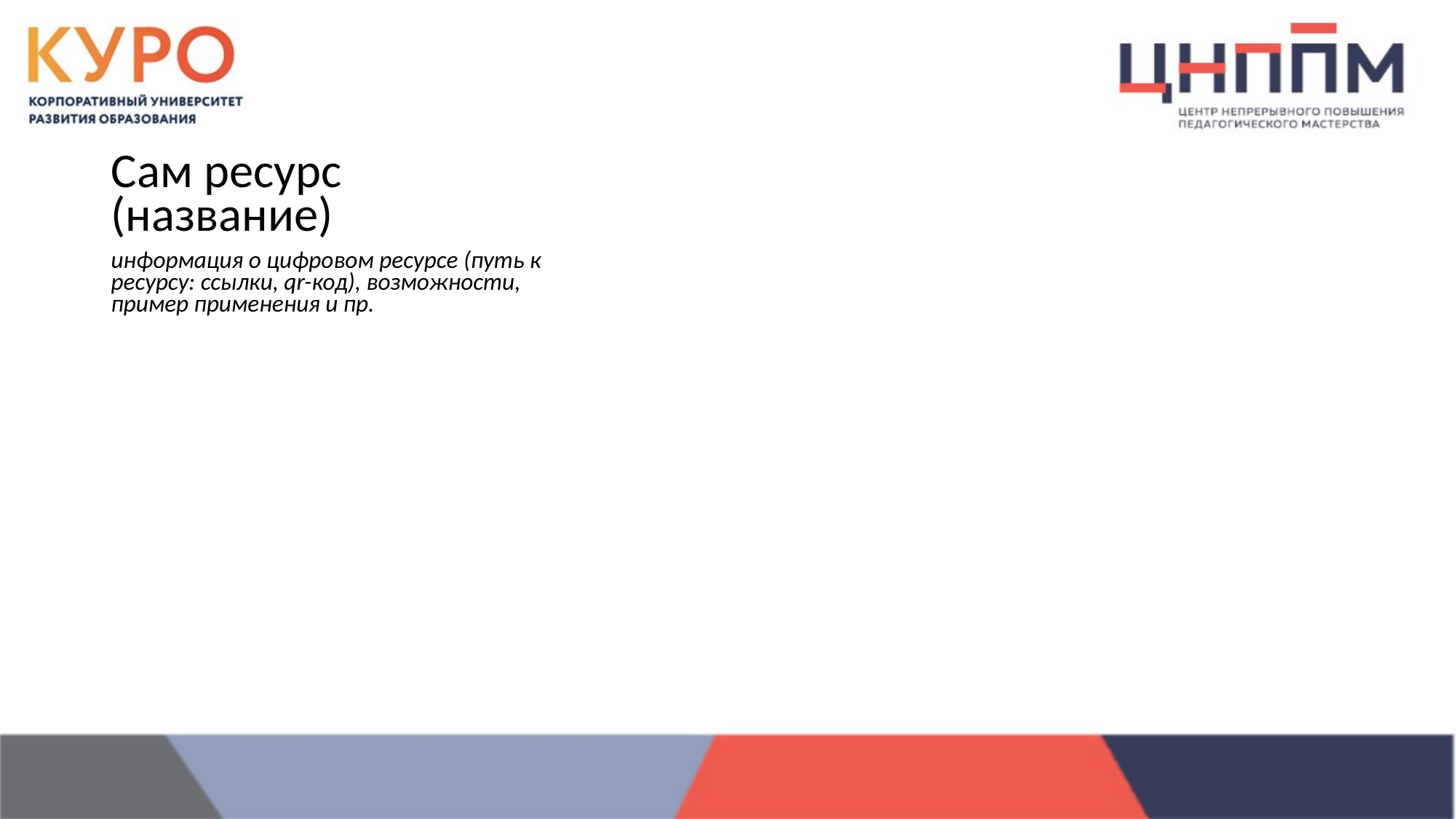

# Сам ресурс (название)

информация о цифровом ресурсе (путь к ресурсу: ссылки, qr-код), возможности, пример применения и пр.